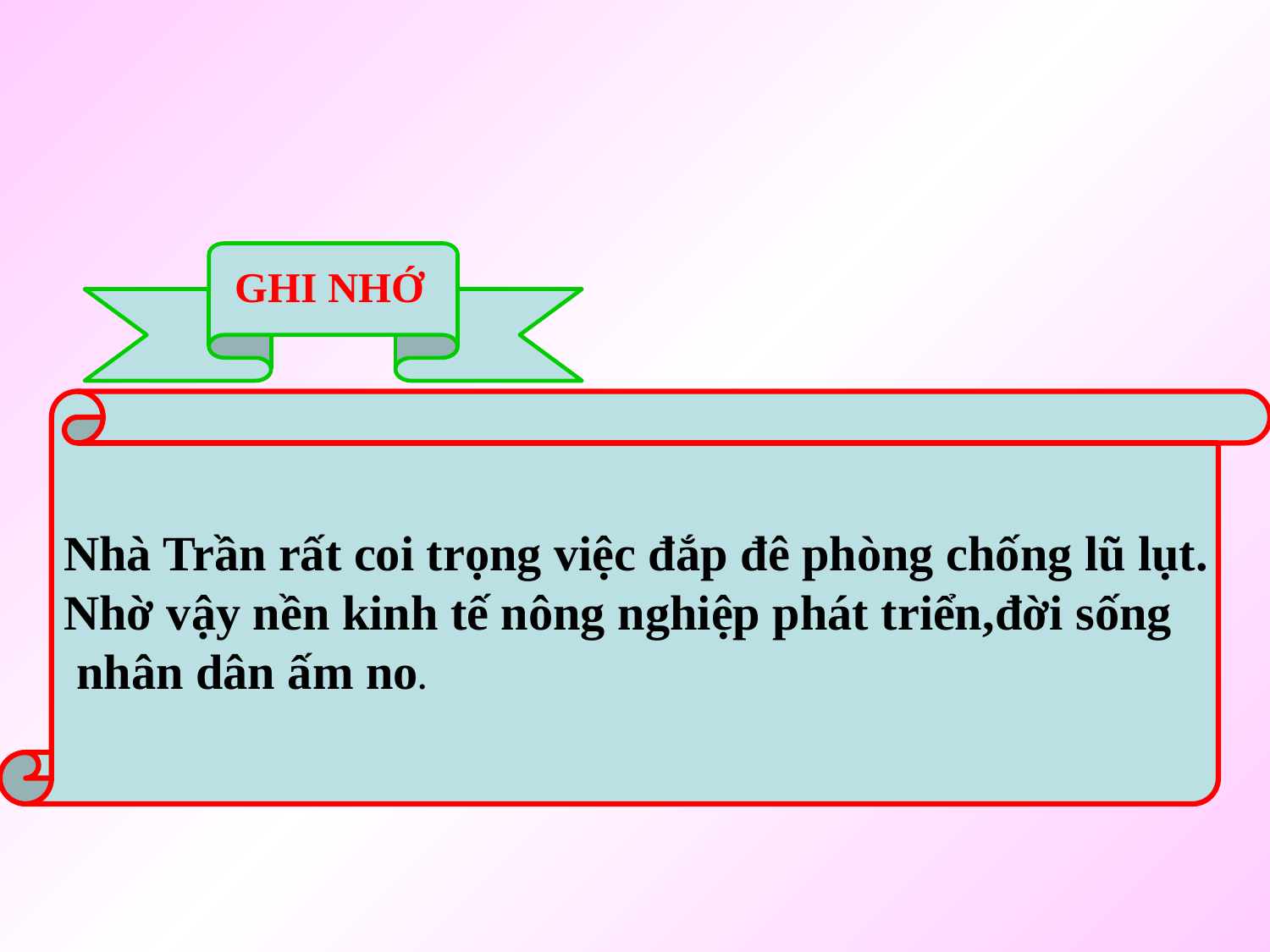

GHI NHỚ
Nhà Trần rất coi trọng việc đắp đê phòng chống lũ lụt.
Nhờ vậy nền kinh tế nông nghiệp phát triển,đời sống
 nhân dân ấm no.